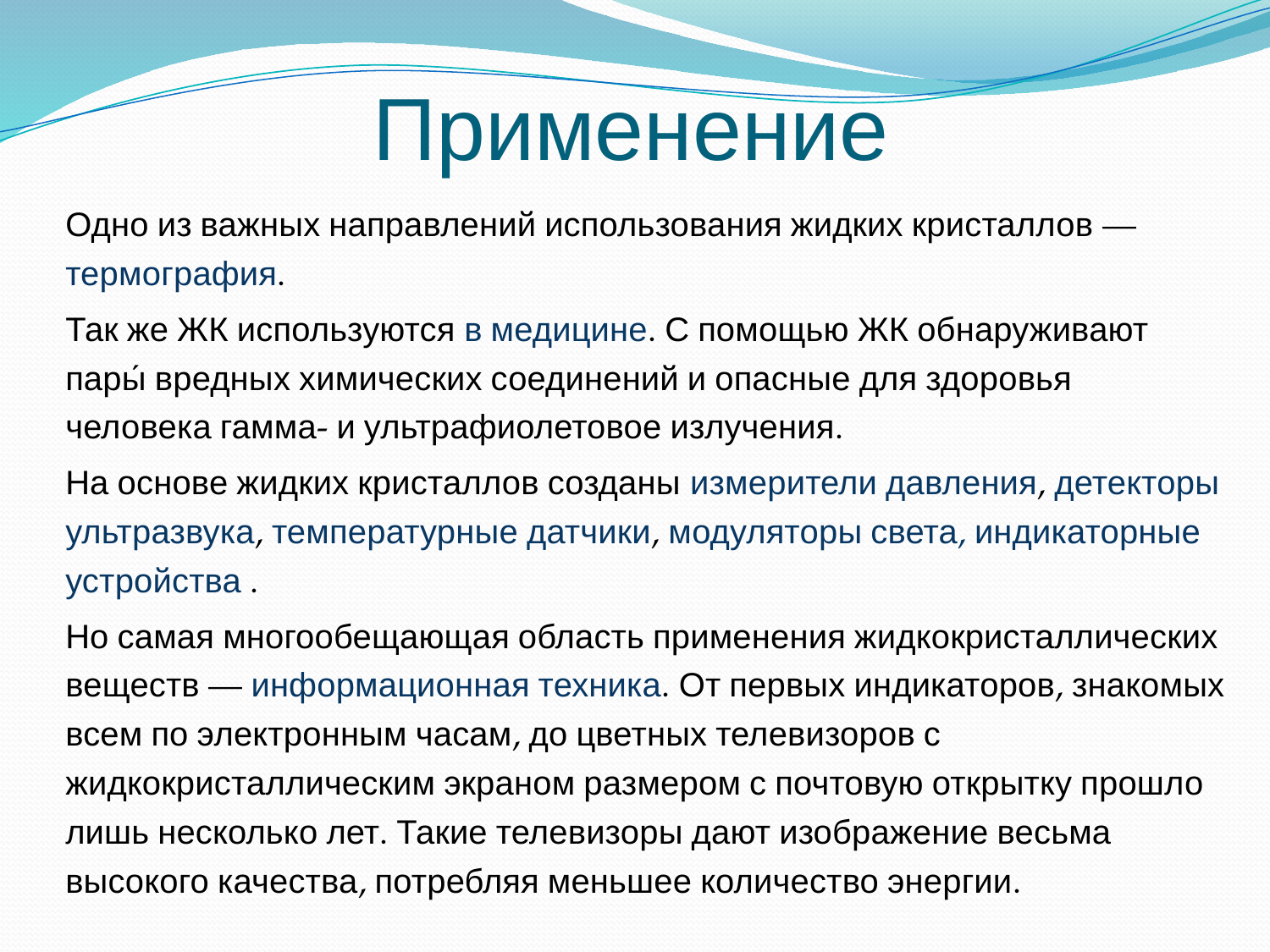

# Применение
		Одно из важных направлений использования жидких кристаллов — термография.
		Так же ЖК используются в медицине. С помощью ЖК обнаруживают пары́ вредных химических соединений и опасные для здоровья человека гамма- и ультрафиолетовое излучения.
		На основе жидких кристаллов созданы измерители давления, детекторы ультразвука, температурные датчики, модуляторы света, индикаторные устройства .
		Но самая многообещающая область применения жидкокристаллических веществ — информационная техника. От первых индикаторов, знакомых всем по электронным часам, до цветных телевизоров с жидкокристаллическим экраном размером с почтовую открытку прошло лишь несколько лет. Такие телевизоры дают изображение весьма высокого качества, потребляя меньшее количество энергии.